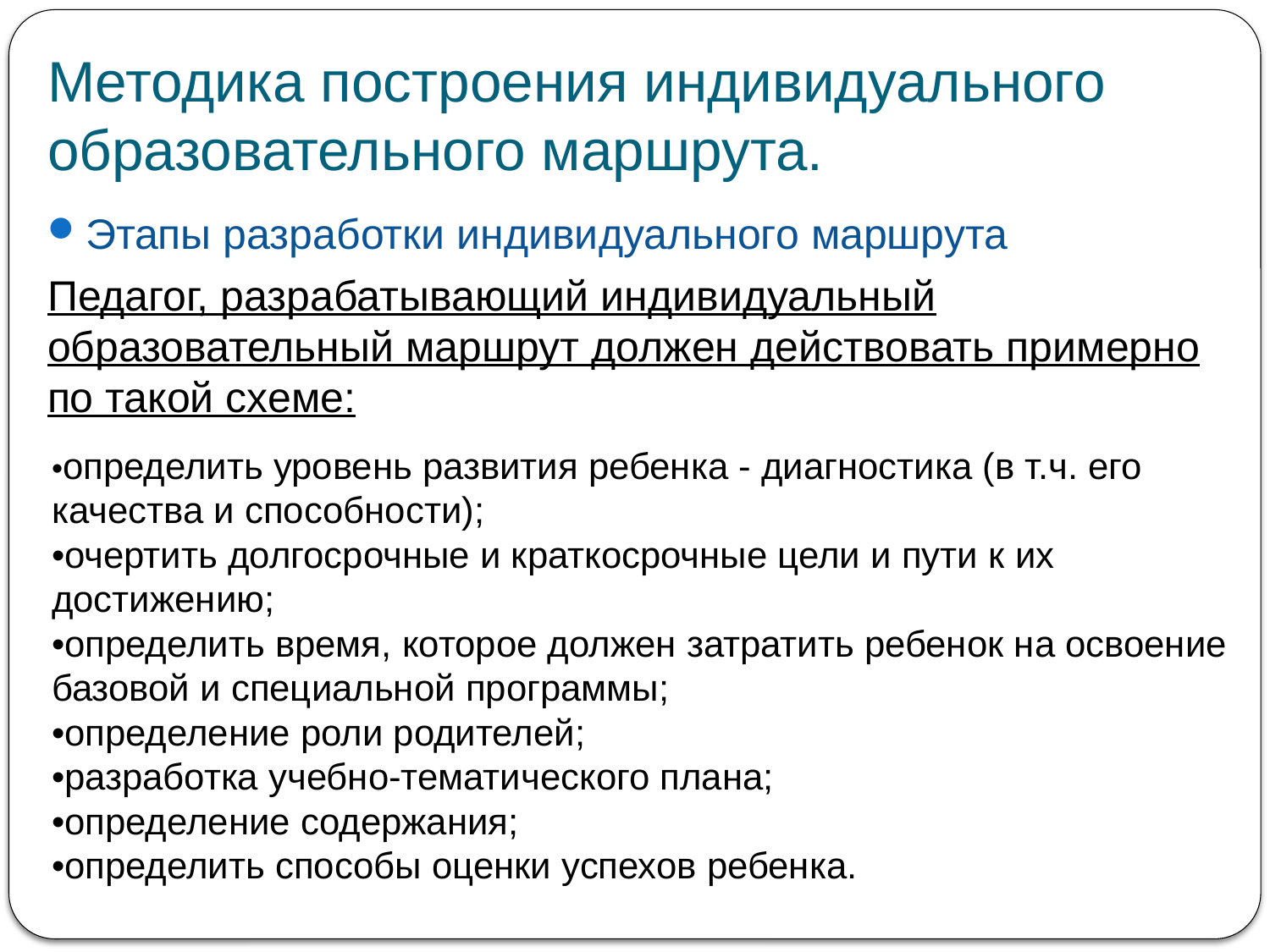

# Методика построения индивидуального образовательного маршрута.
Этапы разработки индивидуального маршрута
Педагог, разрабатывающий индивидуальный образовательный маршрут должен действовать примерно по такой схеме:

•определить уровень развития ребенка - диагностика (в т.ч. его качества и способности);
•очертить долгосрочные и краткосрочные цели и пути к их достижению;
•определить время, которое должен затратить ребенок на освоение базовой и специальной программы;
•определение роли родителей;
•разработка учебно-тематического плана;
•определение содержания;
•определить способы оценки успехов ребенка.